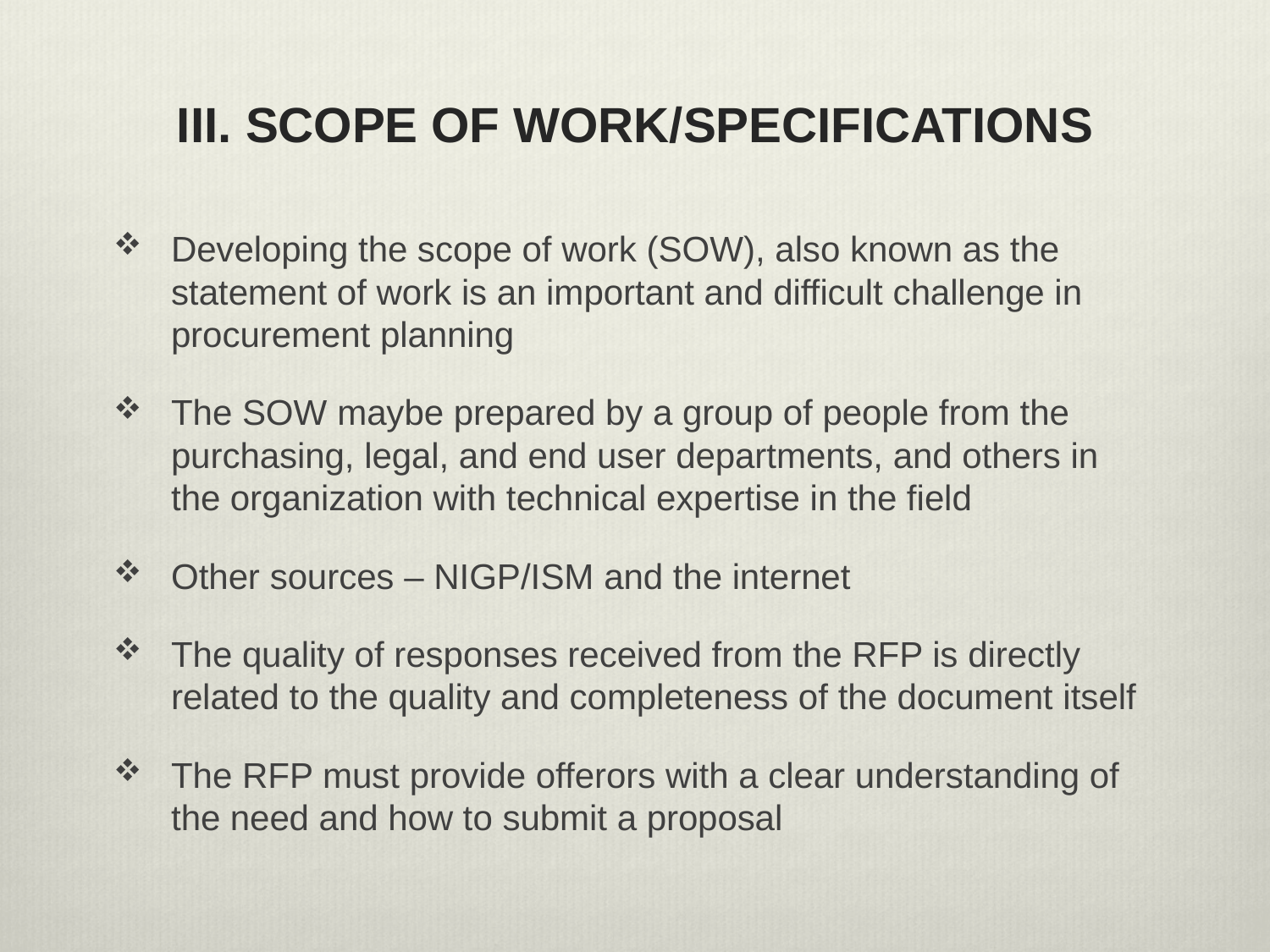

# III. SCOPE OF WORK/SPECIFICATIONS

Developing the scope of work (SOW), also known as the statement of work is an important and difficult challenge in procurement planning
The SOW maybe prepared by a group of people from the purchasing, legal, and end user departments, and others in the organization with technical expertise in the field
Other sources – NIGP/ISM and the internet
The quality of responses received from the RFP is directly related to the quality and completeness of the document itself
The RFP must provide offerors with a clear understanding of the need and how to submit a proposal